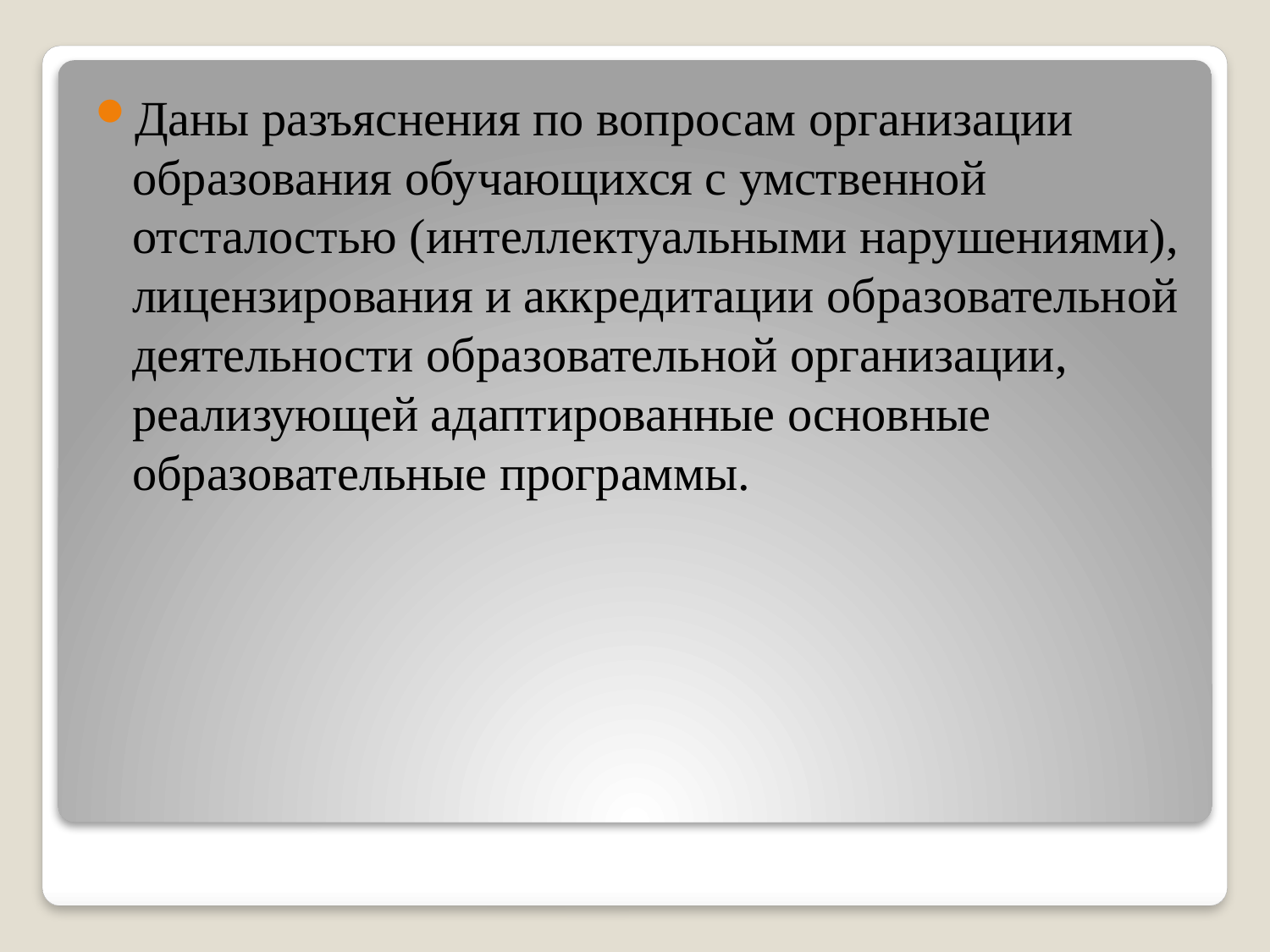

Даны разъяснения по вопросам организации образования обучающихся с умственной отсталостью (интеллектуальными нарушениями), лицензирования и аккредитации образовательной деятельности образовательной организации, реализующей адаптированные основные образовательные программы.